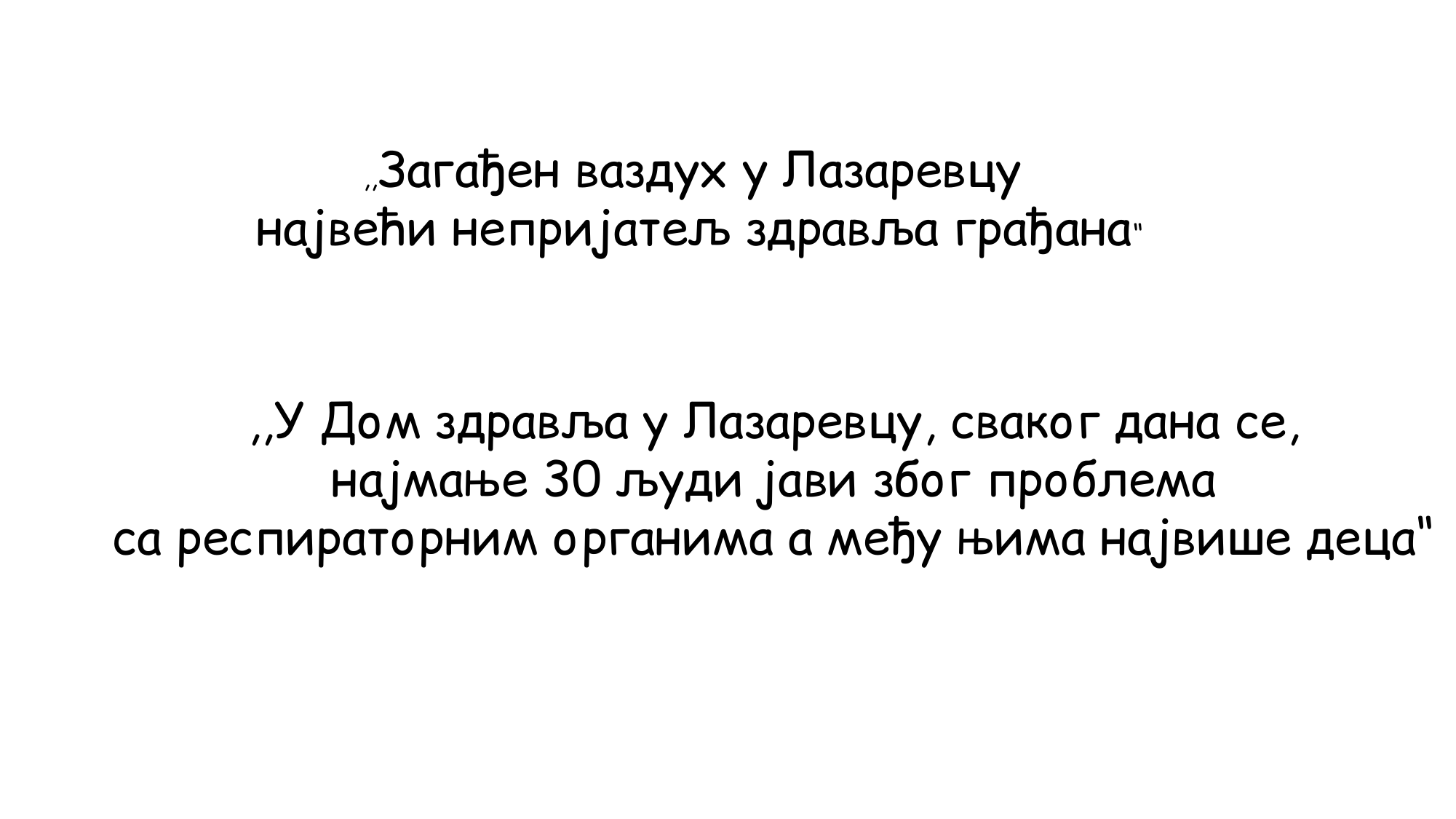

,,Загађен ваздух у Лазаревцу
највећи непријатељ здравља грађана“
,,У Дом здравља у Лазаревцу, сваког дана се,
најмање 30 људи јави због проблема
са респираторним органима а међу њима највише деца“